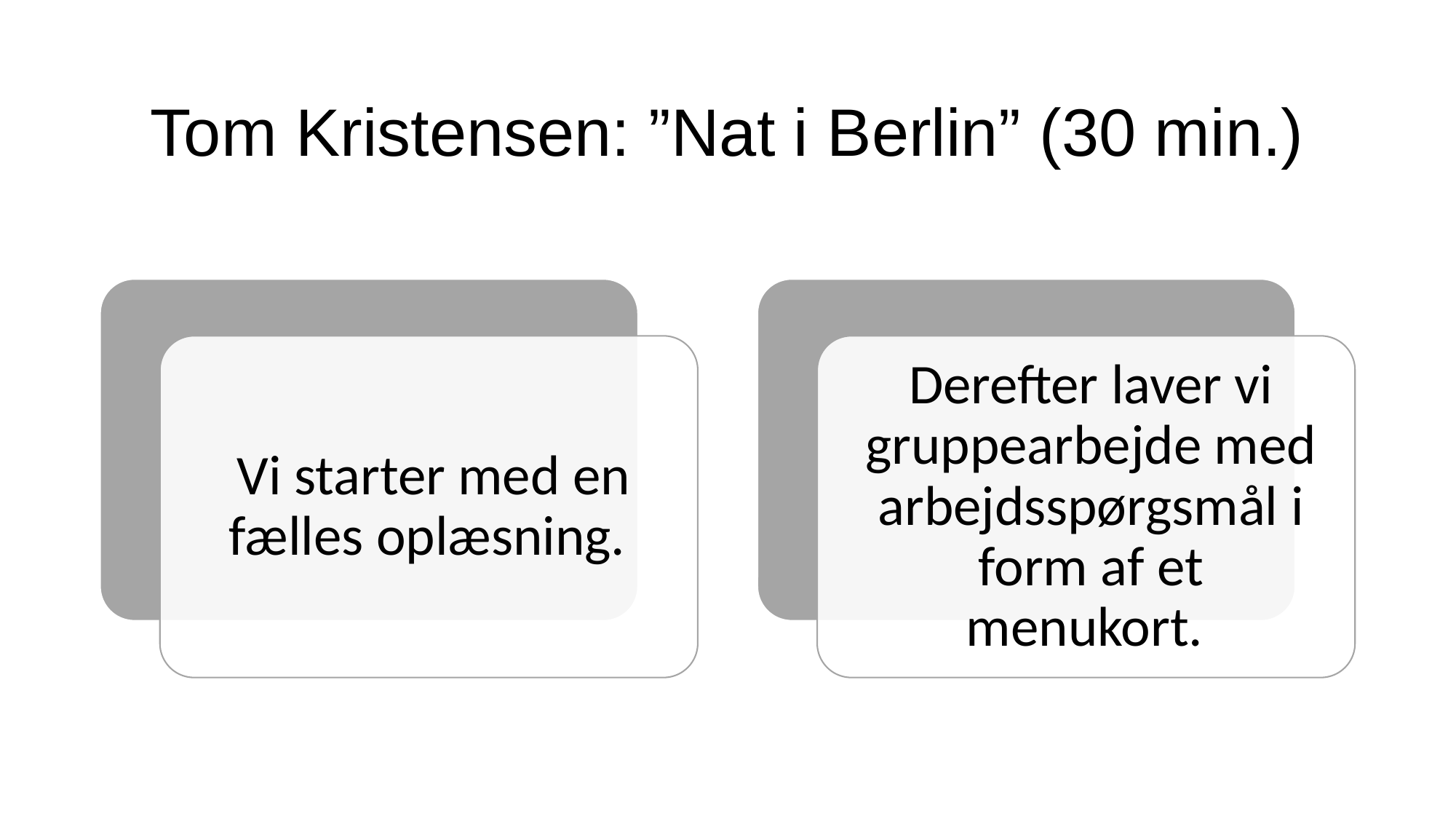

# Tom Kristensen: ”Nat i Berlin” (30 min.)
Vi starter med en fælles oplæsning.
Derefter laver vi gruppearbejde med arbejdsspørgsmål i form af et menukort.